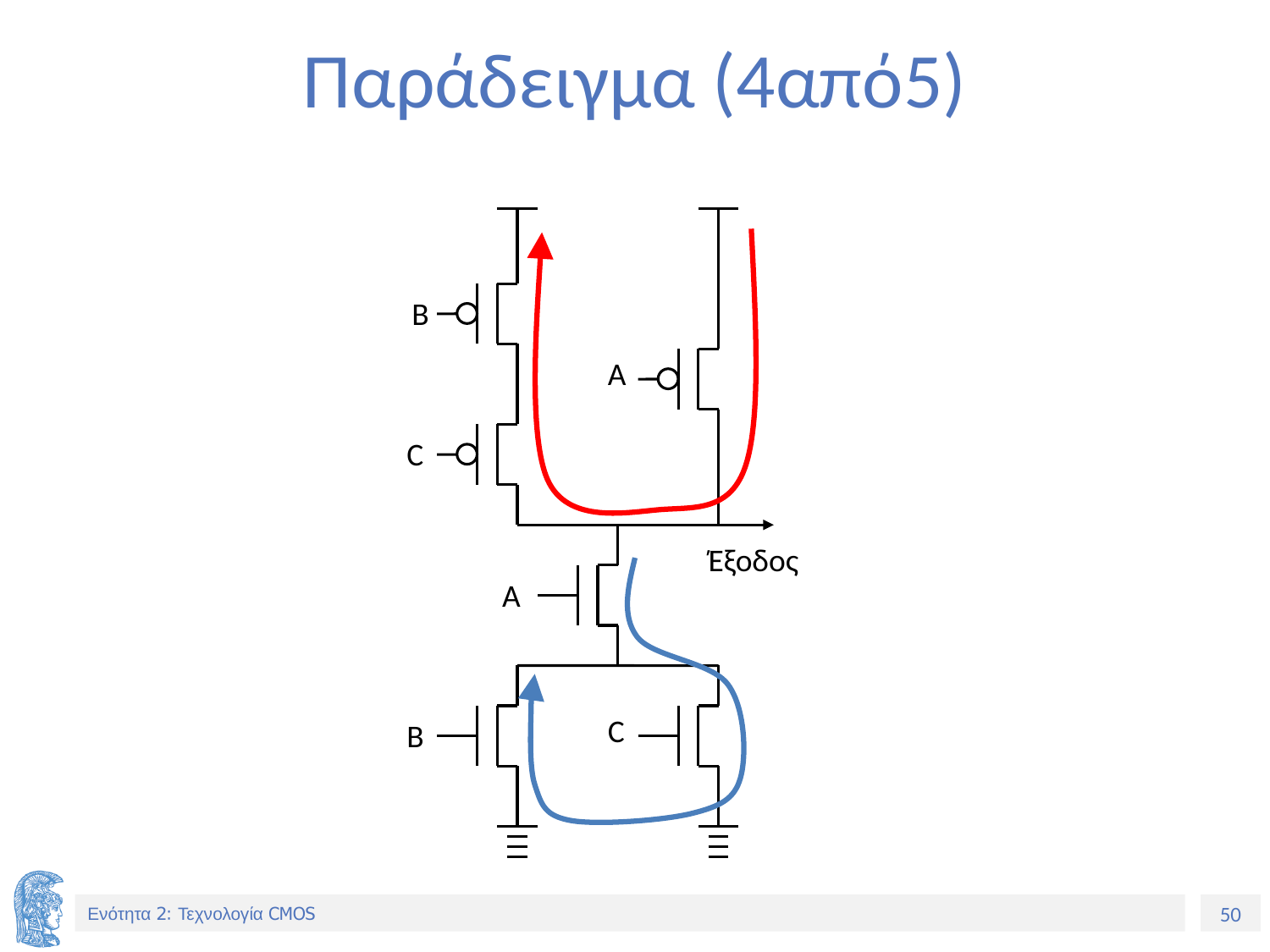

# Παράδειγμα (4από5)
Β

Α

C

Έξοδος
Α
C
Β